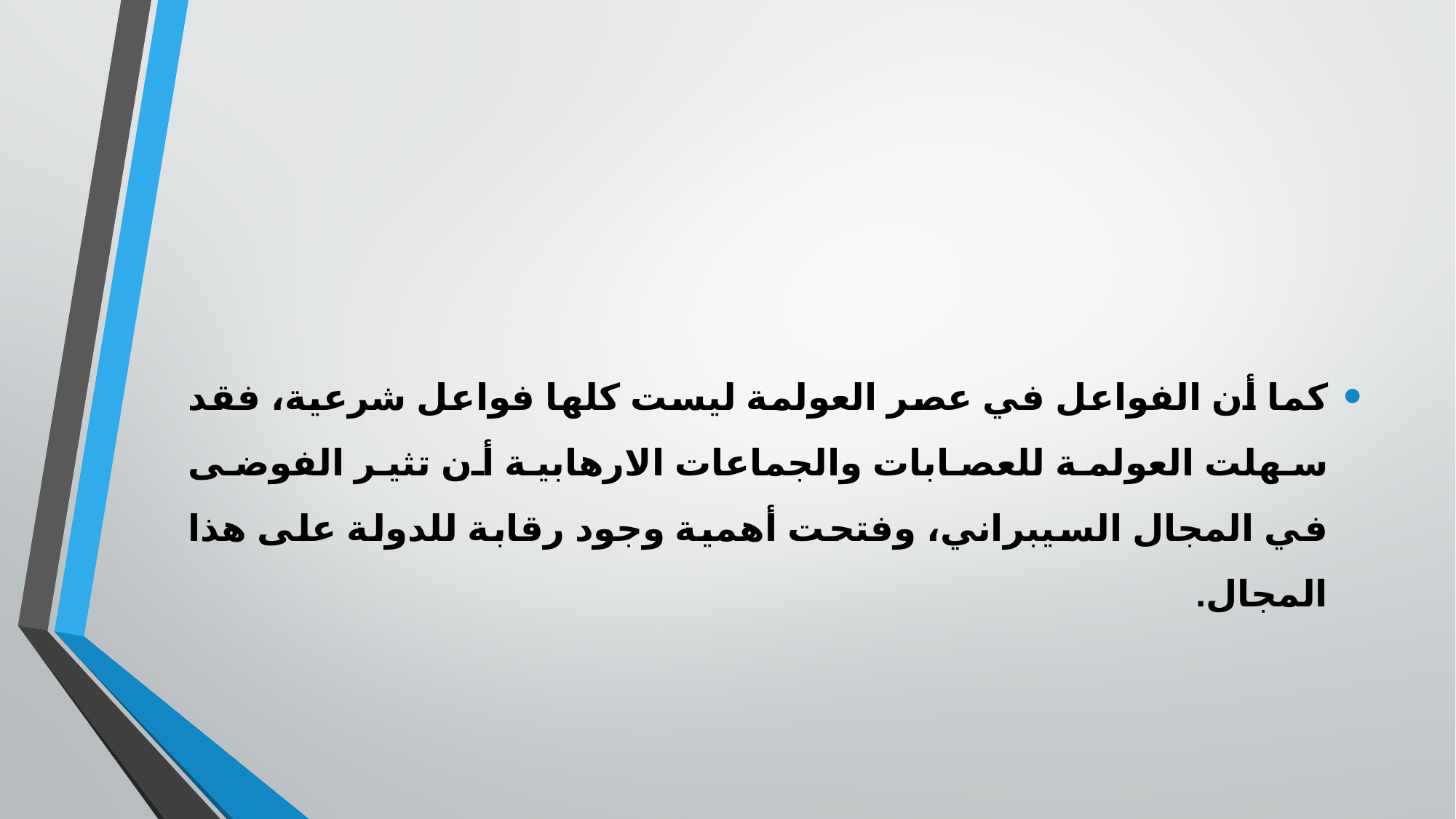

كما أن الفواعل في عصر العولمة ليست كلها فواعل شرعية، فقد سهلت العولمة للعصابات والجماعات الارهابية أن تثير الفوضى في المجال السيبراني، وفتحت أهمية وجود رقابة للدولة على هذا المجال.